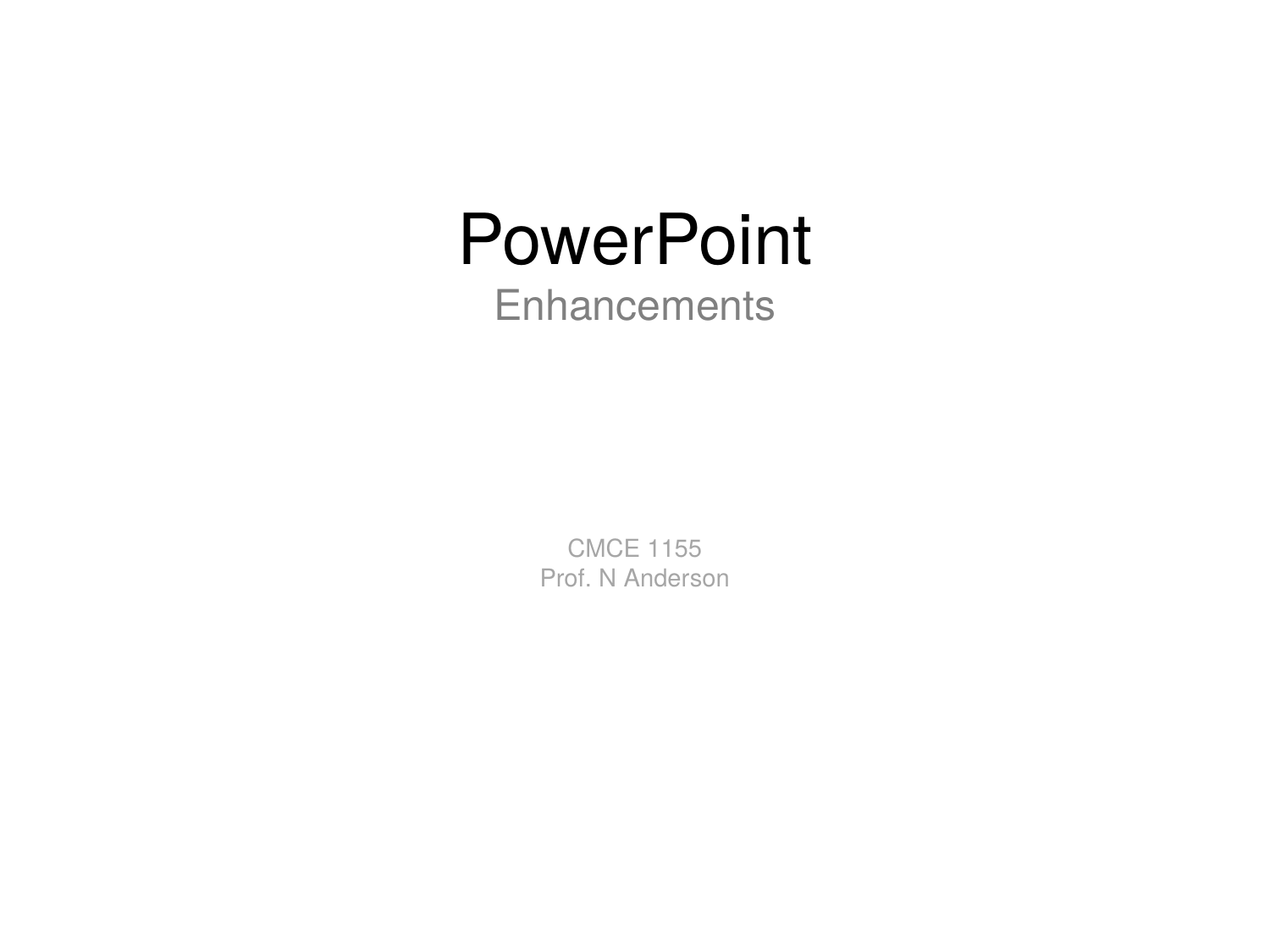

PowerPoint
Enhancements

CMCE 1155
Prof. N Anderson